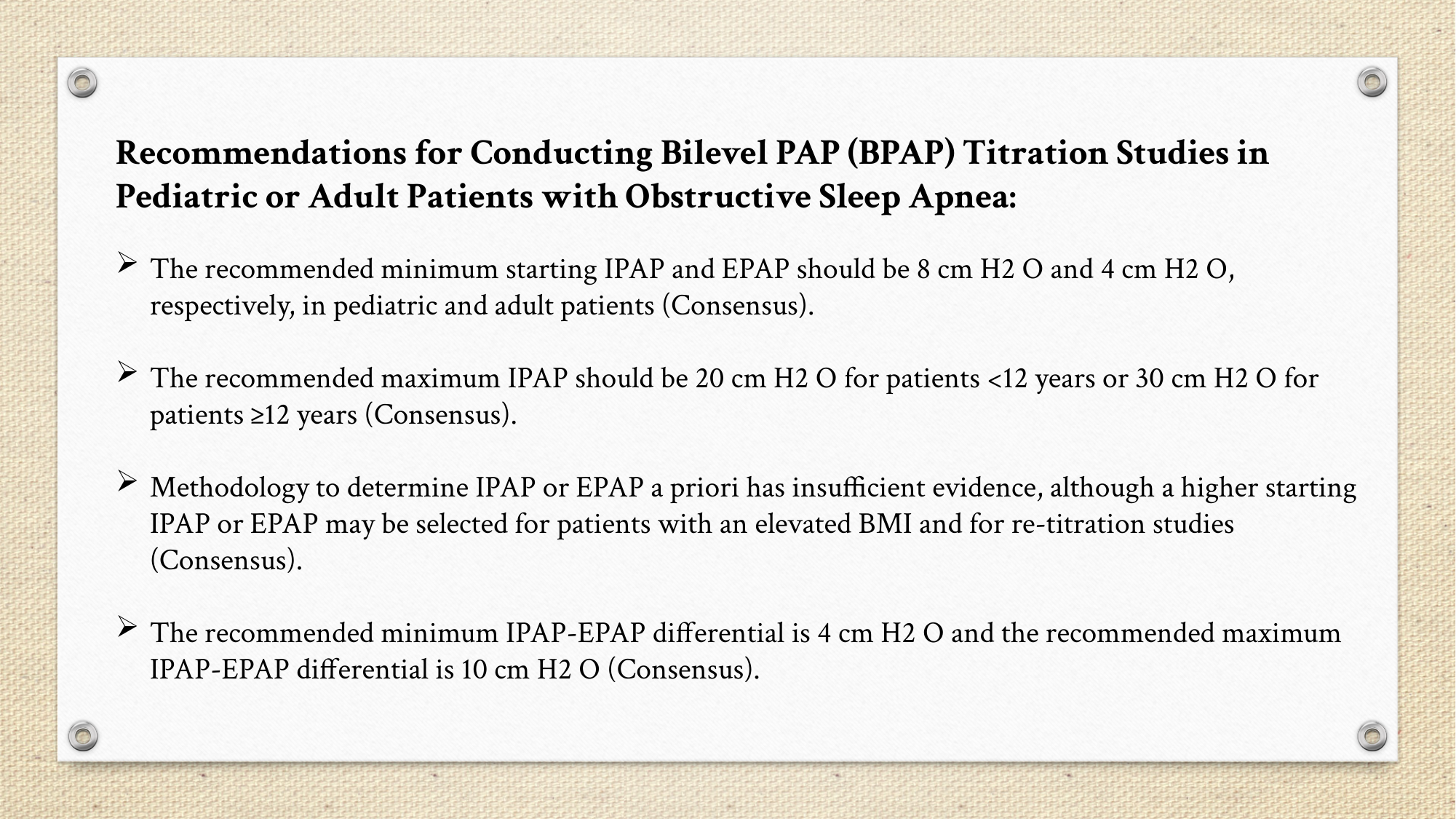

Recommendations for Conducting Bilevel PAP (BPAP) Titration Studies in Pediatric or Adult Patients with Obstructive Sleep Apnea:

The recommended minimum starting IPAP and EPAP should be 8 cm H2 O and 4 cm H2 O, respectively, in pediatric and adult patients (Consensus).

The recommended maximum IPAP should be 20 cm H2 O for patients <12 years or 30 cm H2 O for patients ≥12 years (Consensus).

Methodology to determine IPAP or EPAP a priori has insufficient evidence, although a higher starting IPAP or EPAP may be selected for patients with an elevated BMI and for re-titration studies (Consensus).

The recommended minimum IPAP-EPAP differential is 4 cm H2 O and the recommended maximum IPAP-EPAP differential is 10 cm H2 O (Consensus).